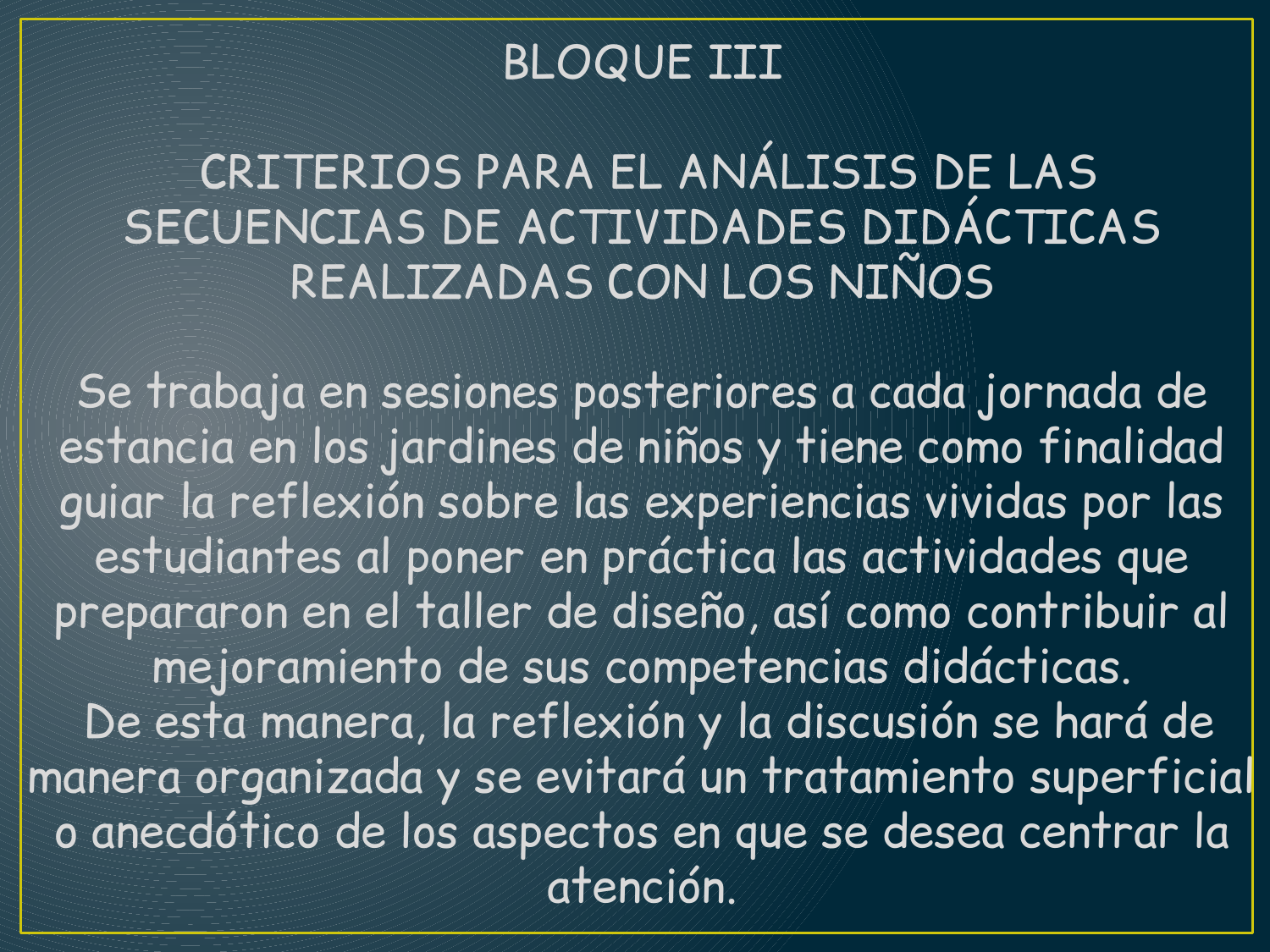

BLOQUE III

 CRITERIOS PARA EL ANÁLISIS DE LAS SECUENCIAS DE ACTIVIDADES DIDÁCTICAS REALIZADAS CON LOS NIÑOS

Se trabaja en sesiones posteriores a cada jornada de estancia en los jardines de niños y tiene como finalidad guiar la reflexión sobre las experiencias vividas por las estudiantes al poner en práctica las actividades que prepararon en el taller de diseño, así como contribuir al mejoramiento de sus competencias didácticas.
 De esta manera, la reflexión y la discusión se hará de manera organizada y se evitará un tratamiento superficial o anecdótico de los aspectos en que se desea centrar la atención.